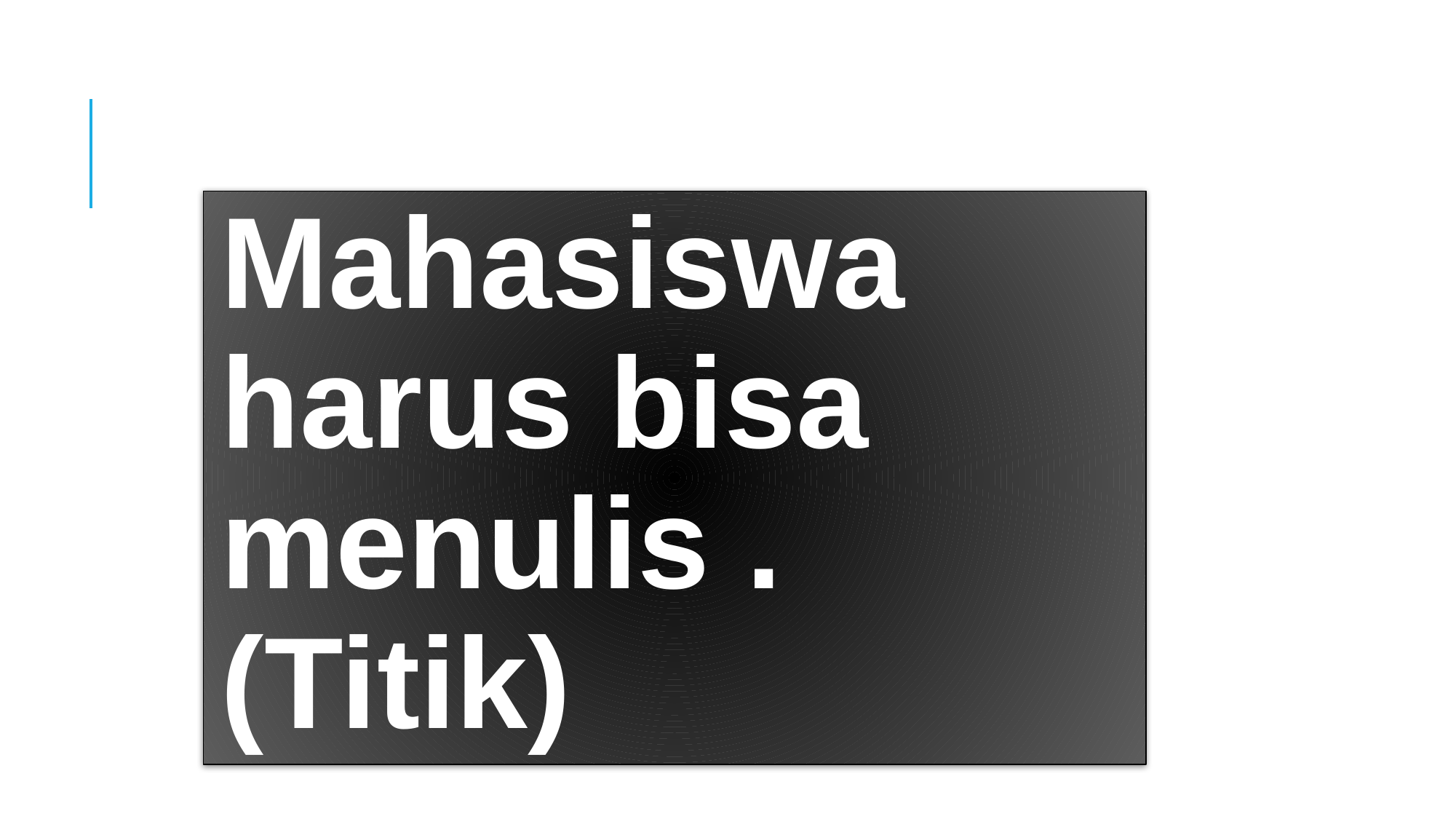

#
Mahasiswa harus bisa menulis . (Titik)